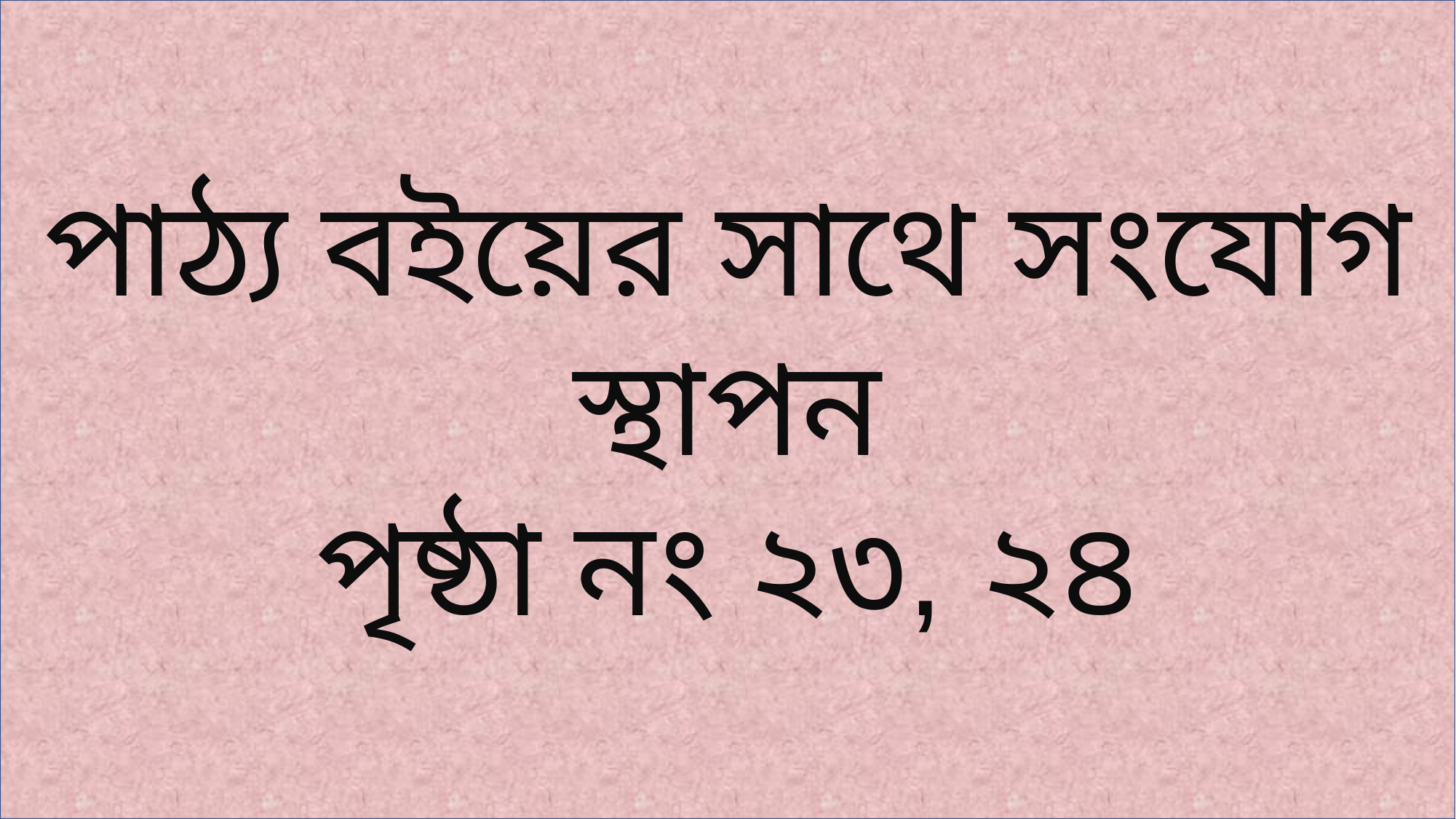

পাঠ্য বইয়ের সাথে সংযোগ স্থাপন
পৃষ্ঠা নং ২৩, ২৪